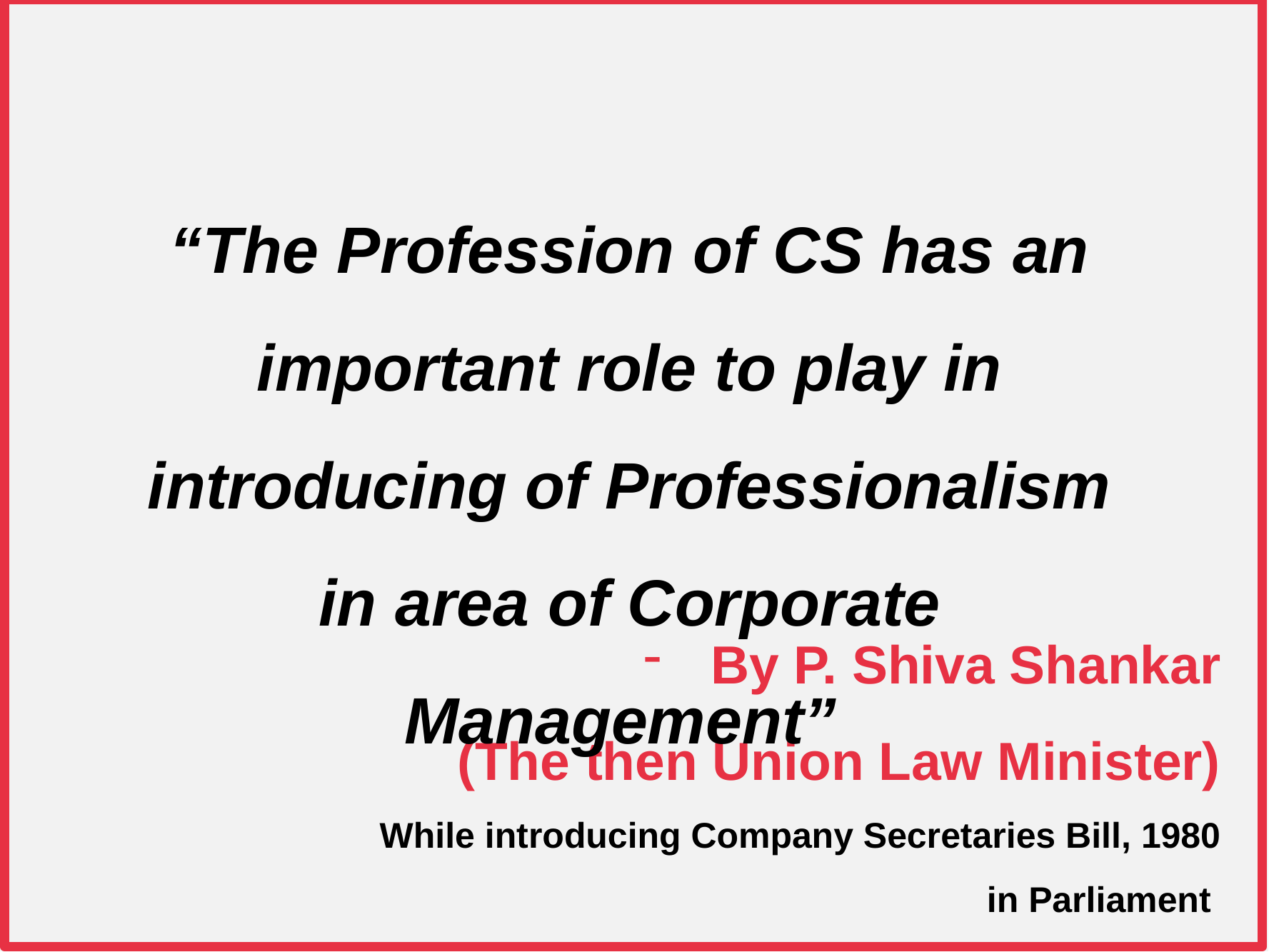

“The Profession of CS has an important role to play in introducing of Professionalism in area of Corporate Management”
By P. Shiva Shankar
(The then Union Law Minister)
While introducing Company Secretaries Bill, 1980 in Parliament